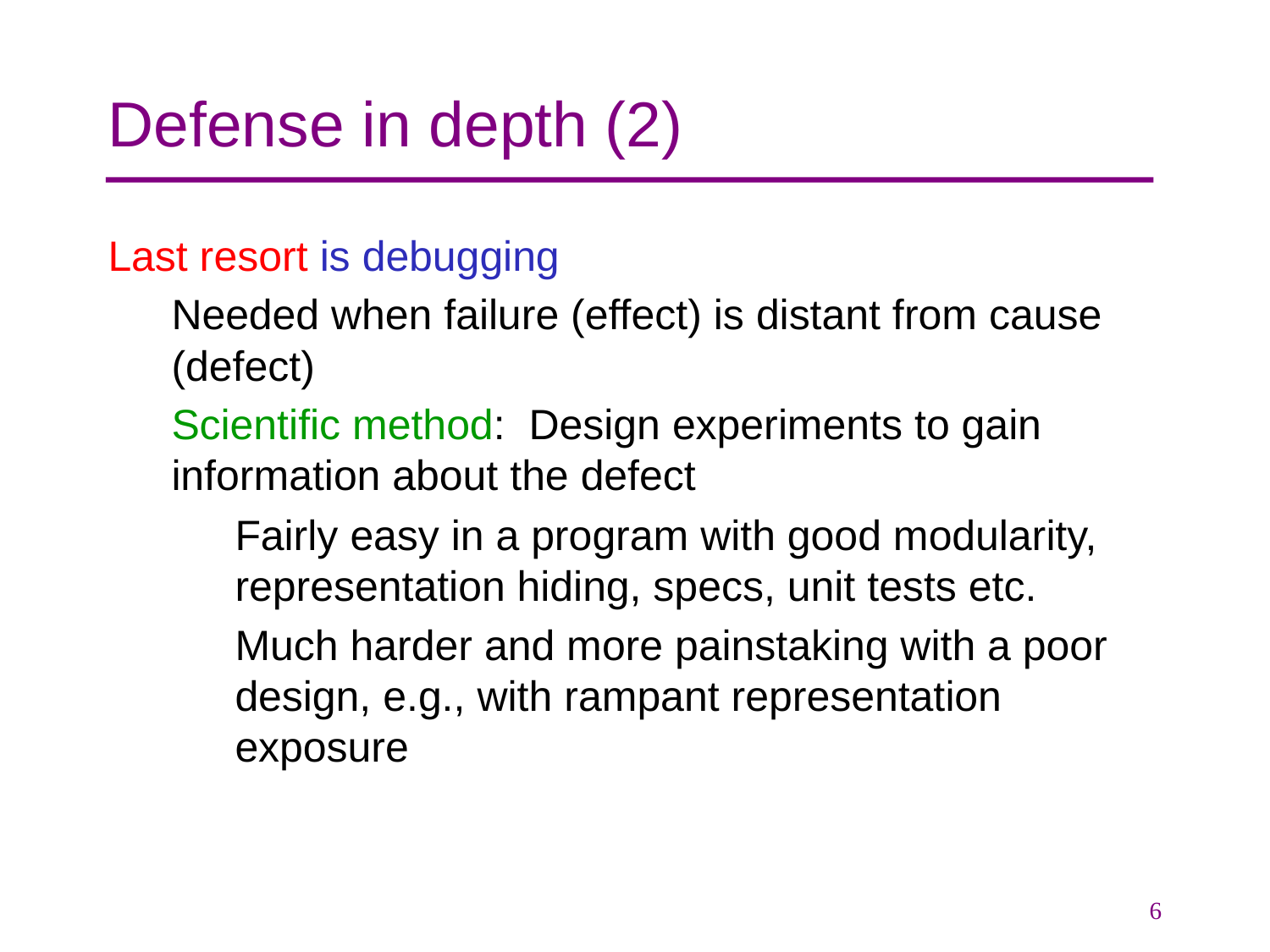

# Defense in depth (2)
Last resort is debugging
Needed when failure (effect) is distant from cause (defect)
Scientific method:  Design experiments to gain information about the defect
Fairly easy in a program with good modularity, representation hiding, specs, unit tests etc.
Much harder and more painstaking with a poor design, e.g., with rampant representation exposure
6